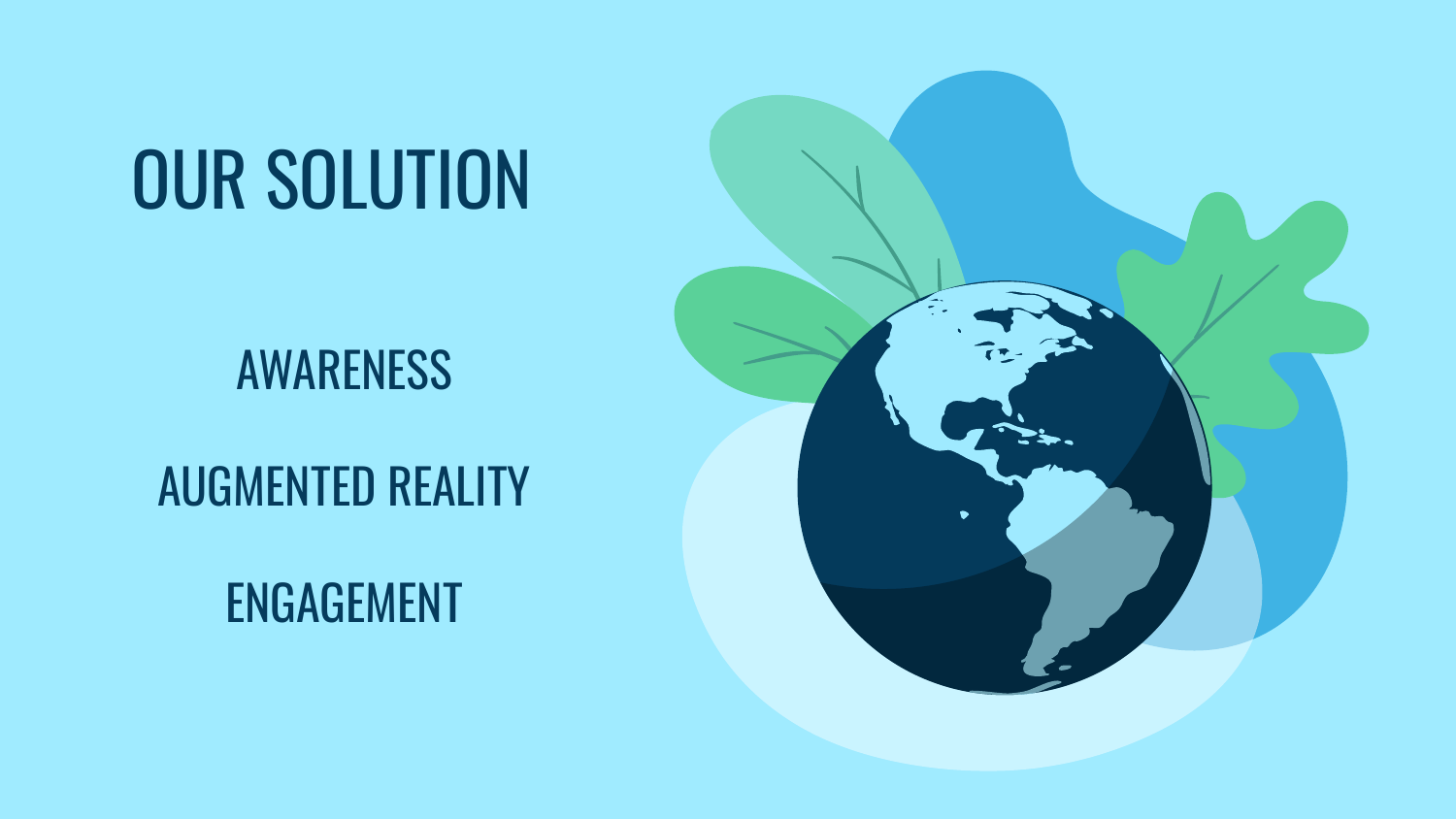

OUR SOLUTION
# AWARENESS

AUGMENTED REALITY

ENGAGEMENT